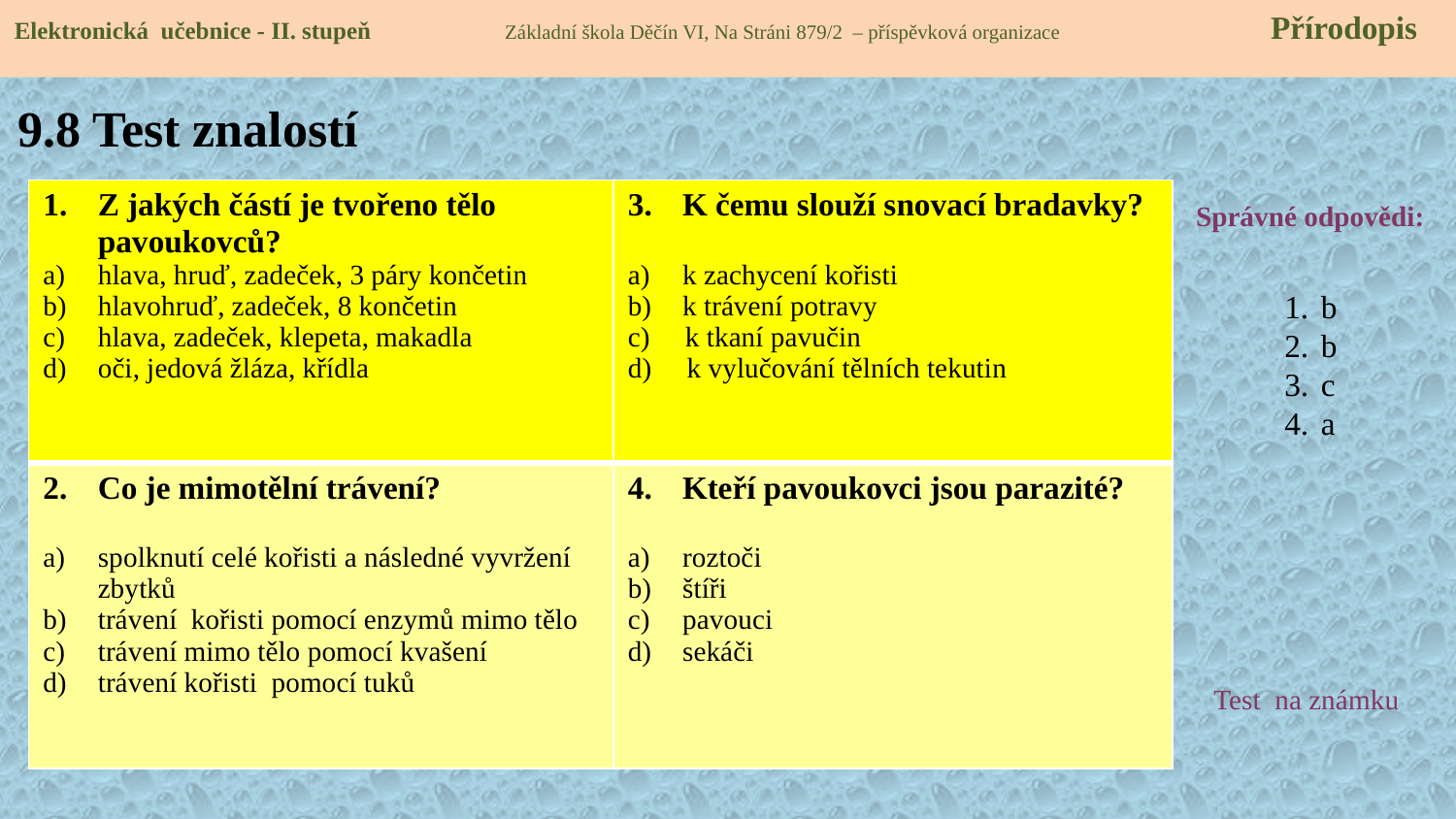

Elektronická  učebnice - II. stupeň                      Základní škola Děčín VI, Na Stráni 879/2  – příspěvková organizace                       	                  Přírodopis

# 9.8 Test znalostí
| Z jakých částí je tvořeno tělo pavoukovců? hlava, hruď, zadeček, 3 páry končetin hlavohruď, zadeček, 8 končetin hlava, zadeček, klepeta, makadla oči, jedová žláza, křídla | K čemu slouží snovací bradavky? k zachycení kořisti k trávení potravy c) k tkaní pavučin d) k vylučování tělních tekutin |
| --- | --- |
| Co je mimotělní trávení? spolknutí celé kořisti a následné vyvržení zbytků trávení kořisti pomocí enzymů mimo tělo trávení mimo tělo pomocí kvašení trávení kořisti pomocí tuků | Kteří pavoukovci jsou parazité? roztoči štíři pavouci sekáči |
Správné odpovědi:

b
b
c
a

Test  na známku